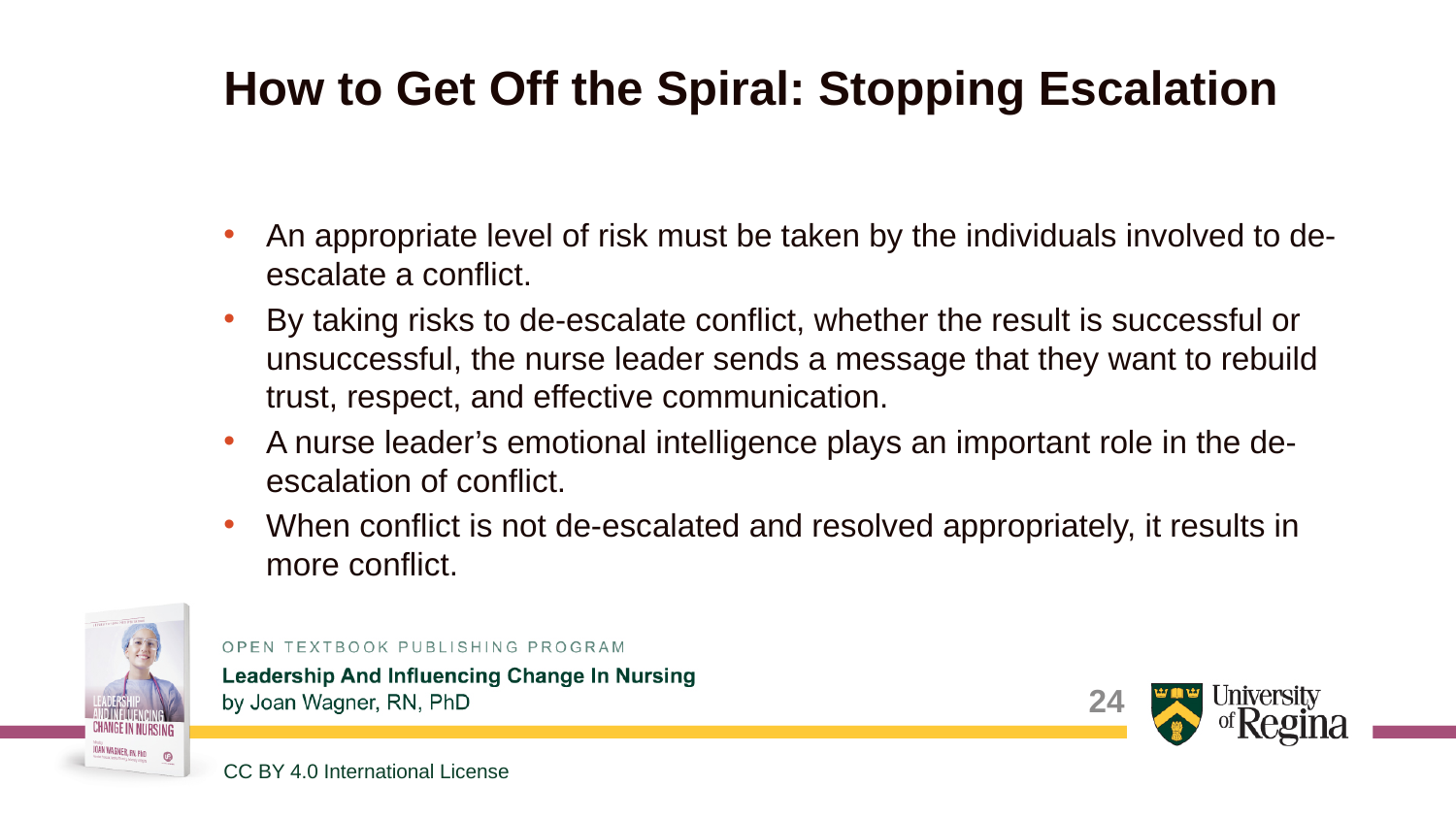

# How to Get Off the Spiral: Stopping Escalation
An appropriate level of risk must be taken by the individuals involved to de-escalate a conflict.
By taking risks to de-escalate conflict, whether the result is successful or unsuccessful, the nurse leader sends a message that they want to rebuild trust, respect, and effective communication.
A nurse leader’s emotional intelligence plays an important role in the de-escalation of conflict.
When conflict is not de-escalated and resolved appropriately, it results in more conflict.

24
CC BY 4.0 International License